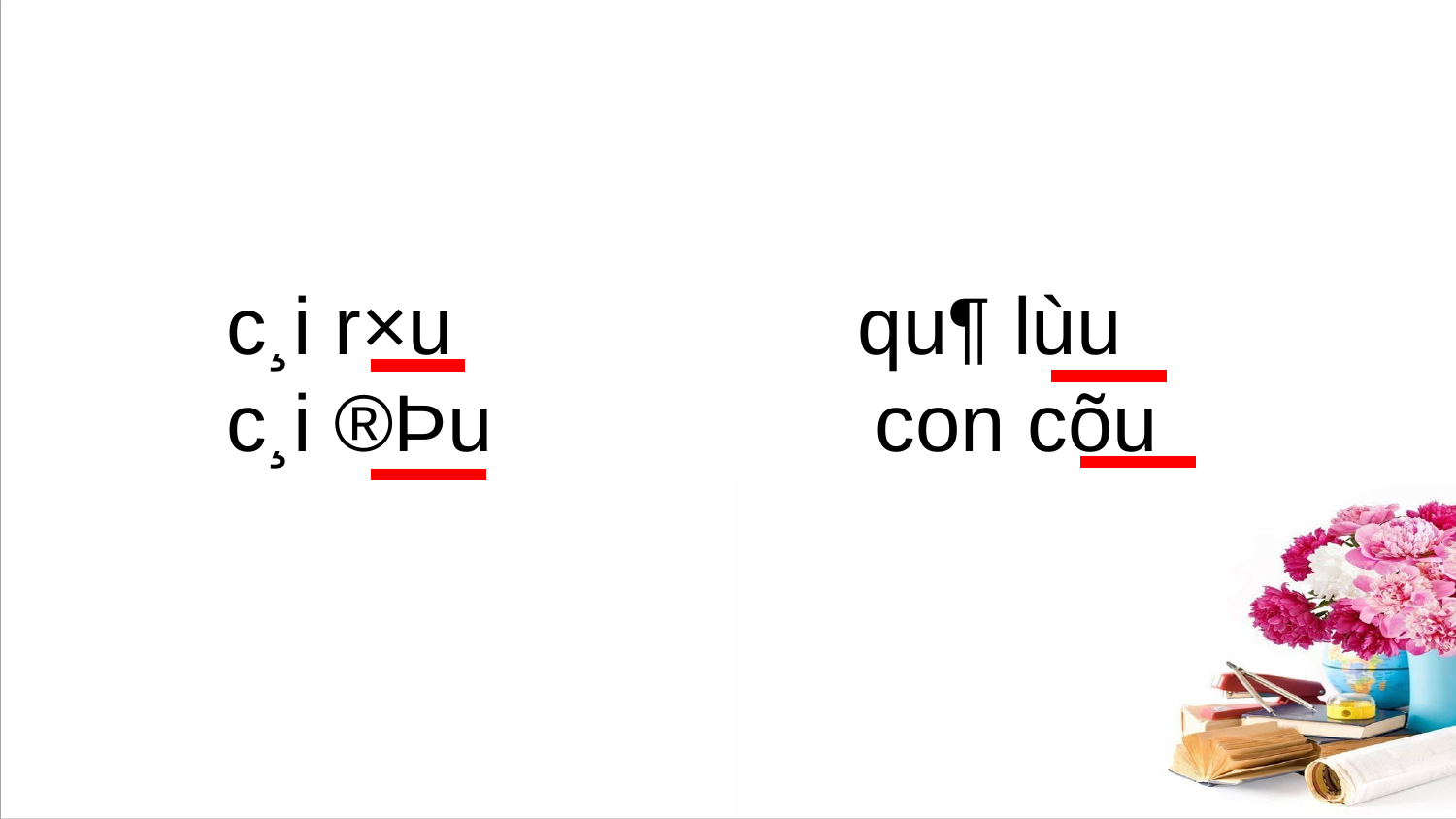

c¸i r×u                  qu¶ lùu
c¸i ®Þu                 con cõu